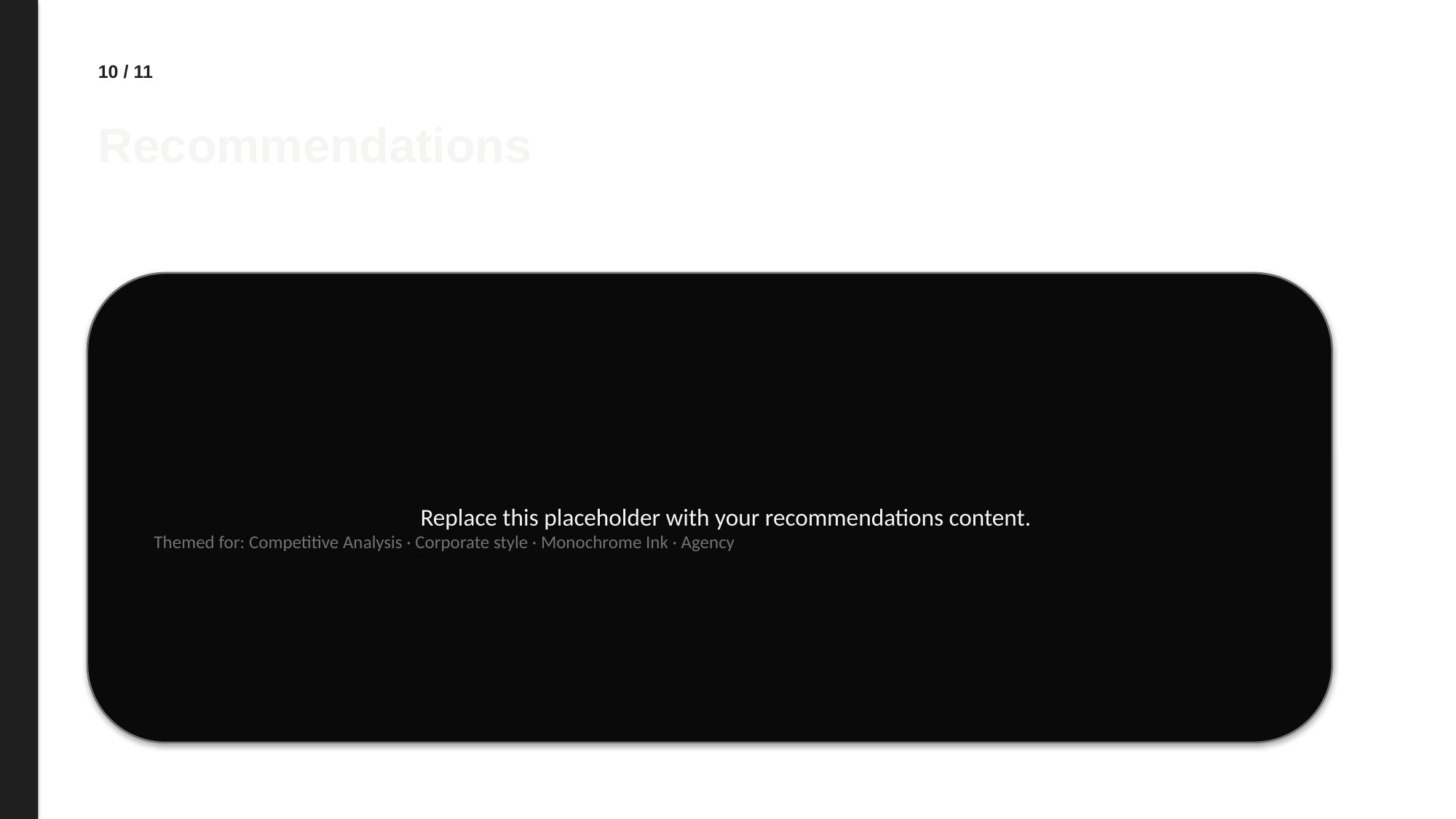

10 / 11
Recommendations
Replace this placeholder with your recommendations content.
Themed for: Competitive Analysis · Corporate style · Monochrome Ink · Agency